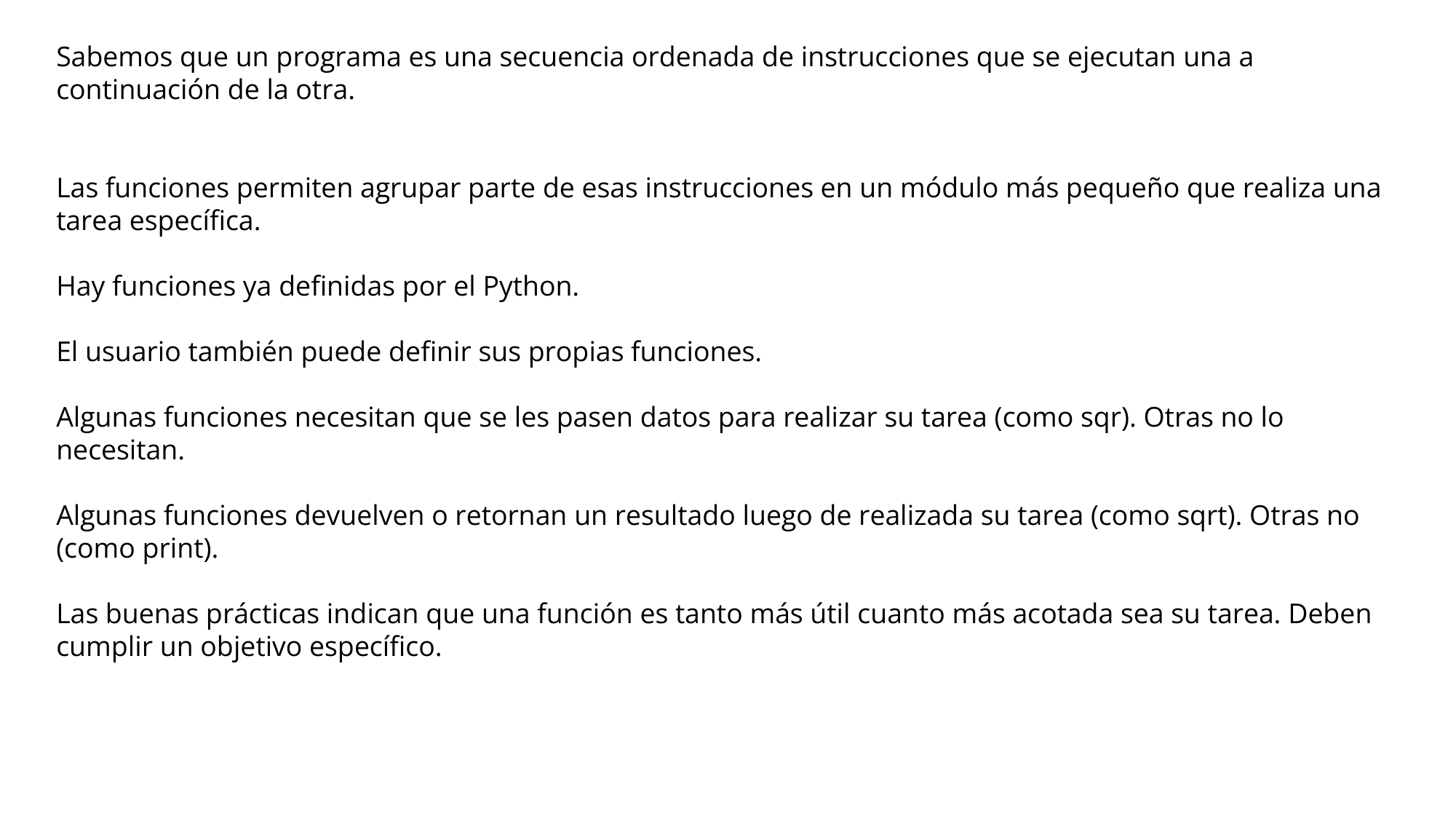

Sabemos que un programa es una secuencia ordenada de instrucciones que se ejecutan una a continuación de la otra.

Las funciones permiten agrupar parte de esas instrucciones en un módulo más pequeño que realiza una tarea específica.

Hay funciones ya definidas por el Python.

El usuario también puede definir sus propias funciones.

Algunas funciones necesitan que se les pasen datos para realizar su tarea (como sqr). Otras no lo necesitan.

Algunas funciones devuelven o retornan un resultado luego de realizada su tarea (como sqrt). Otras no (como print).

Las buenas prácticas indican que una función es tanto más útil cuanto más acotada sea su tarea. Deben cumplir un objetivo específico.